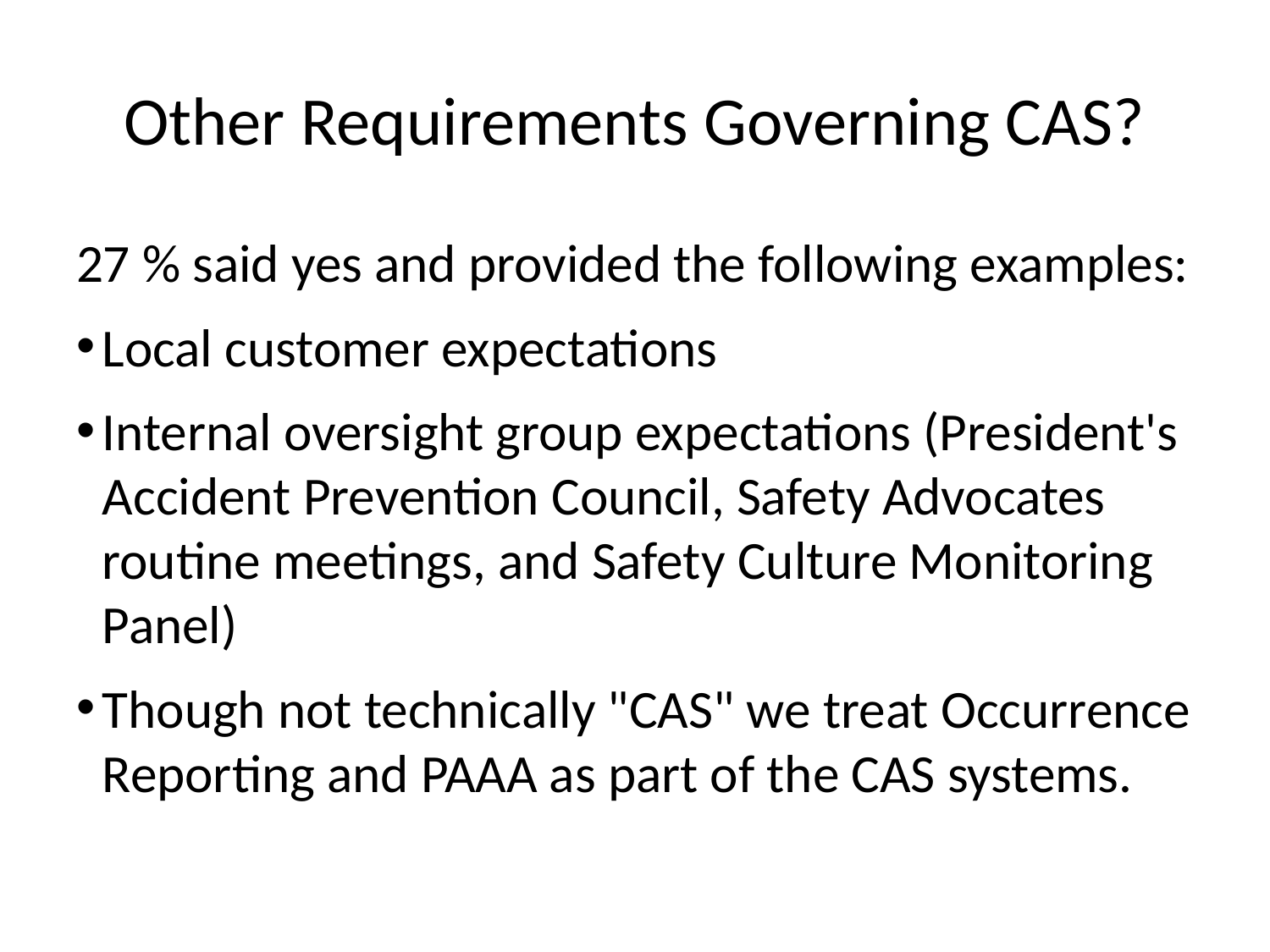

# Other Requirements Governing CAS?
27 % said yes and provided the following examples:
Local customer expectations
Internal oversight group expectations (President's Accident Prevention Council, Safety Advocates routine meetings, and Safety Culture Monitoring Panel)
Though not technically "CAS" we treat Occurrence Reporting and PAAA as part of the CAS systems.